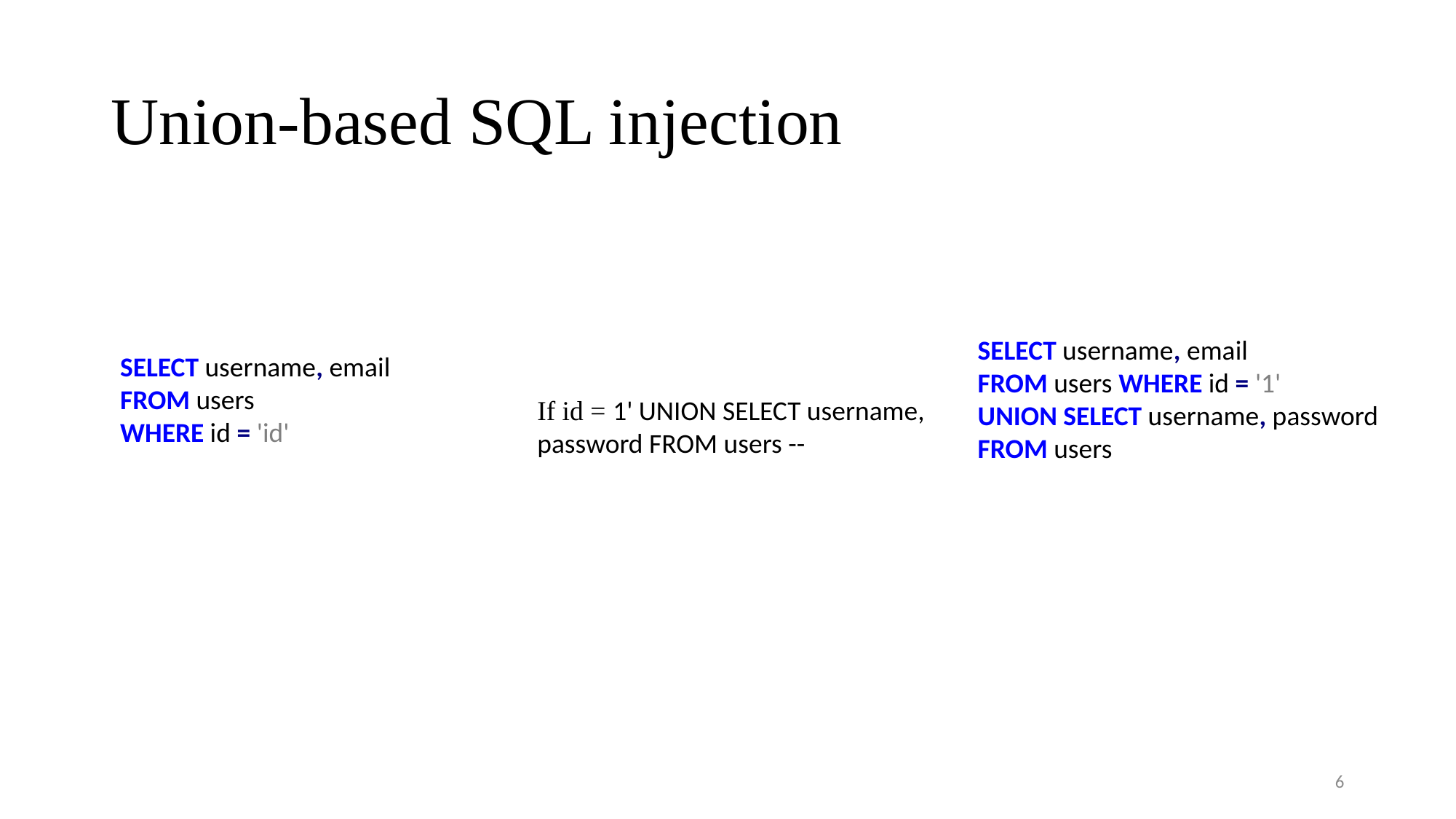

# Union-based SQL injection
SELECT username, email
FROM users WHERE id = '1'
UNION SELECT username, password
FROM users
SELECT username, email
FROM users
WHERE id = 'id'
If id = 1' UNION SELECT username, password FROM users --
6